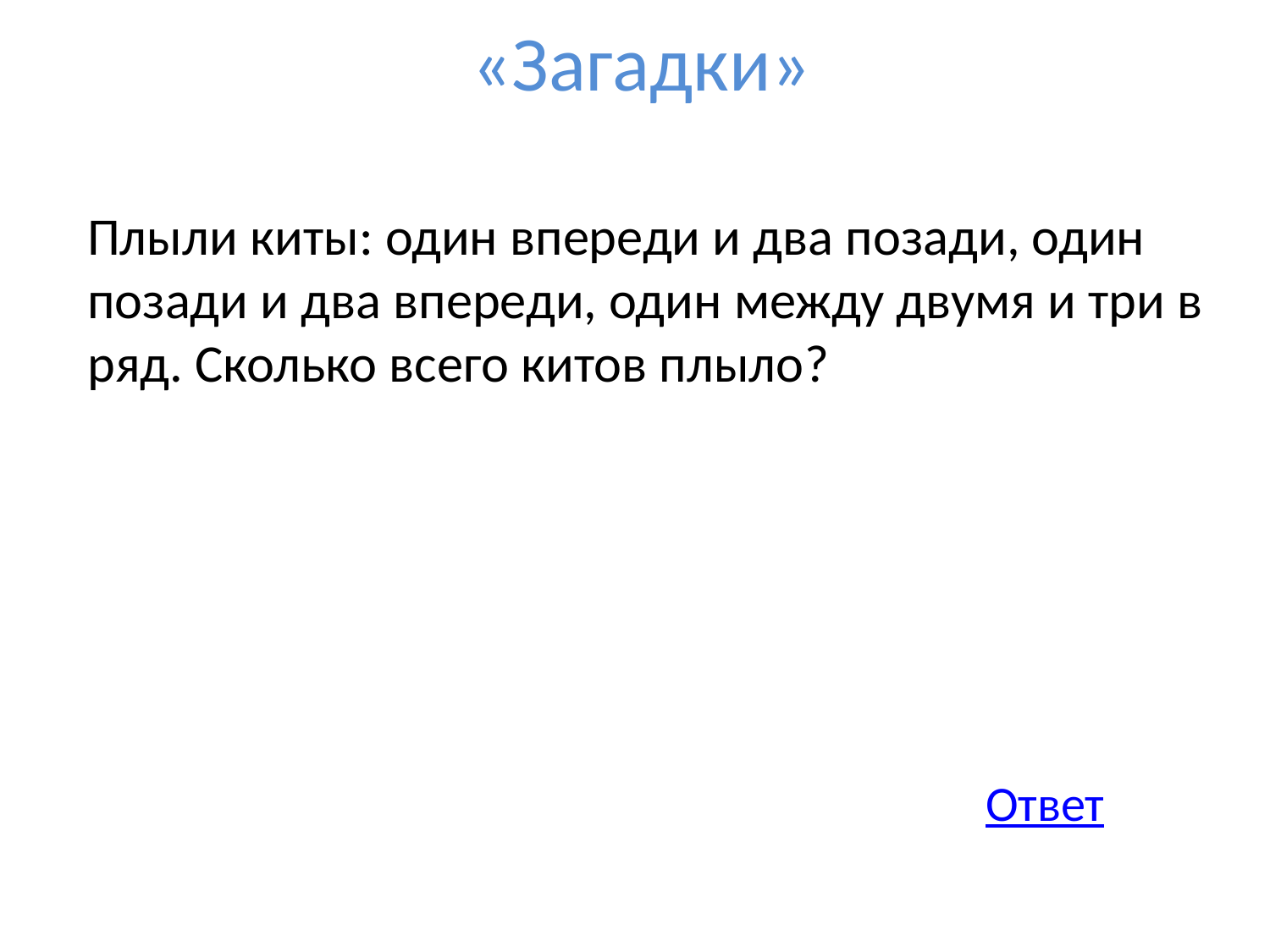

«Загадки»
Плыли киты: один впереди и два позади, один позади и два впереди, один между двумя и три в ряд. Сколько всего китов плыло?
Ответ